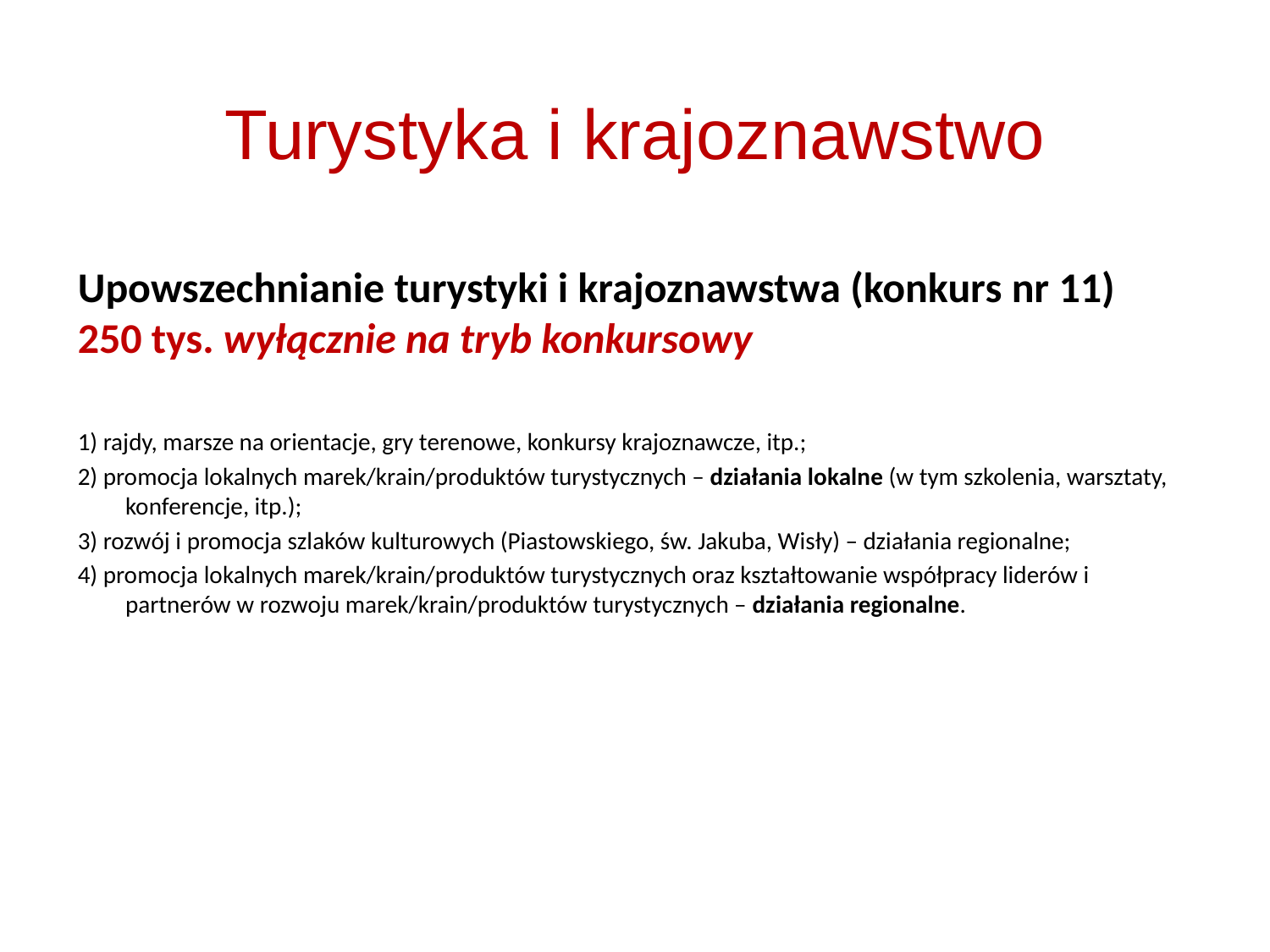

# Turystyka i krajoznawstwo

Upowszechnianie turystyki i krajoznawstwa (konkurs nr 11) 250 tys. wyłącznie na tryb konkursowy

1) rajdy, marsze na orientacje, gry terenowe, konkursy krajoznawcze, itp.;
2) promocja lokalnych marek/krain/produktów turystycznych – działania lokalne (w tym szkolenia, warsztaty, konferencje, itp.);
3) rozwój i promocja szlaków kulturowych (Piastowskiego, św. Jakuba, Wisły) – działania regionalne;
4) promocja lokalnych marek/krain/produktów turystycznych oraz kształtowanie współpracy liderów i partnerów w rozwoju marek/krain/produktów turystycznych – działania regionalne.